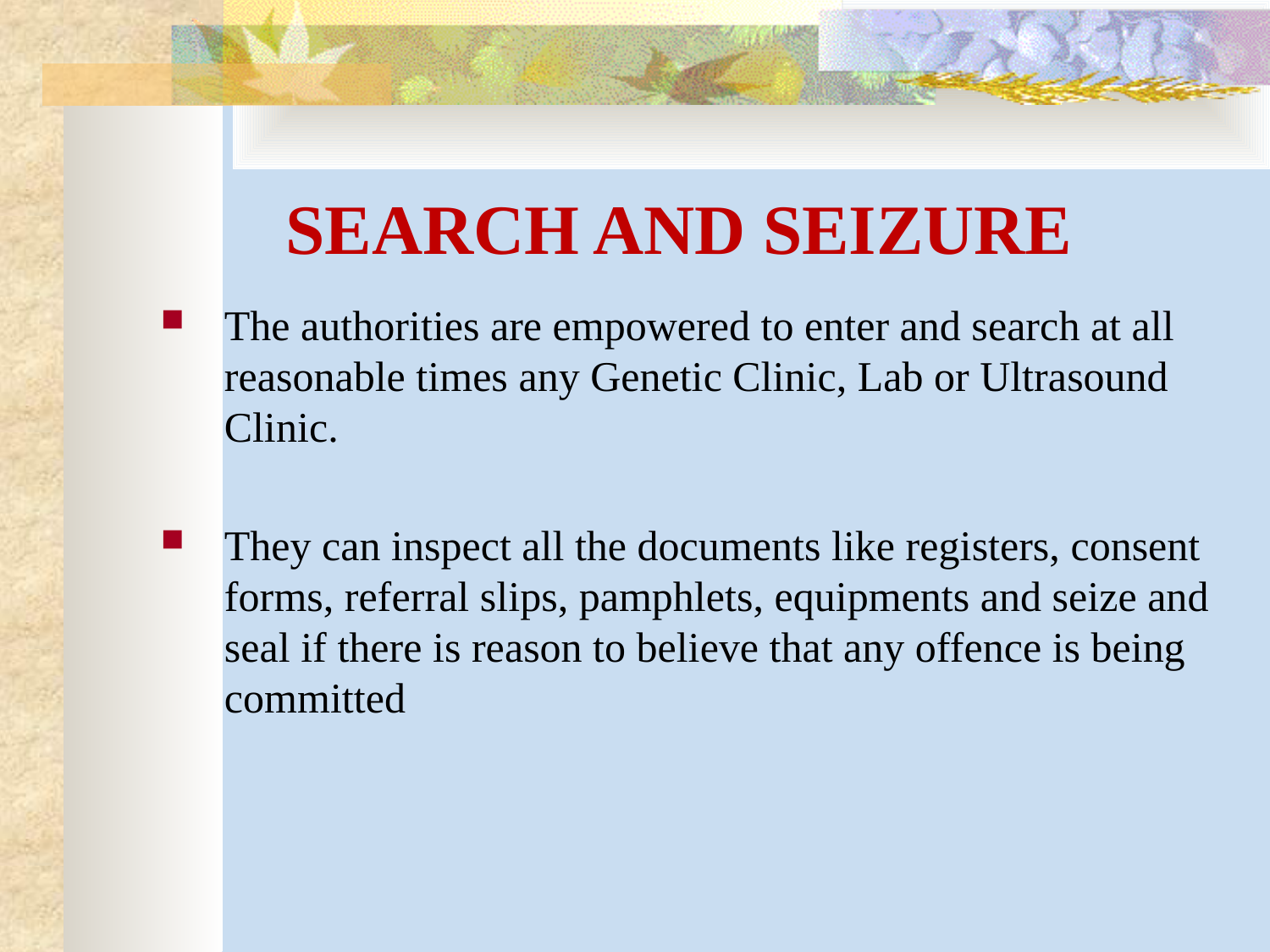

# SEARCH AND SEIZURE
The authorities are empowered to enter and search at all reasonable times any Genetic Clinic, Lab or Ultrasound Clinic.

They can inspect all the documents like registers, consent forms, referral slips, pamphlets, equipments and seize and seal if there is reason to believe that any offence is being committed